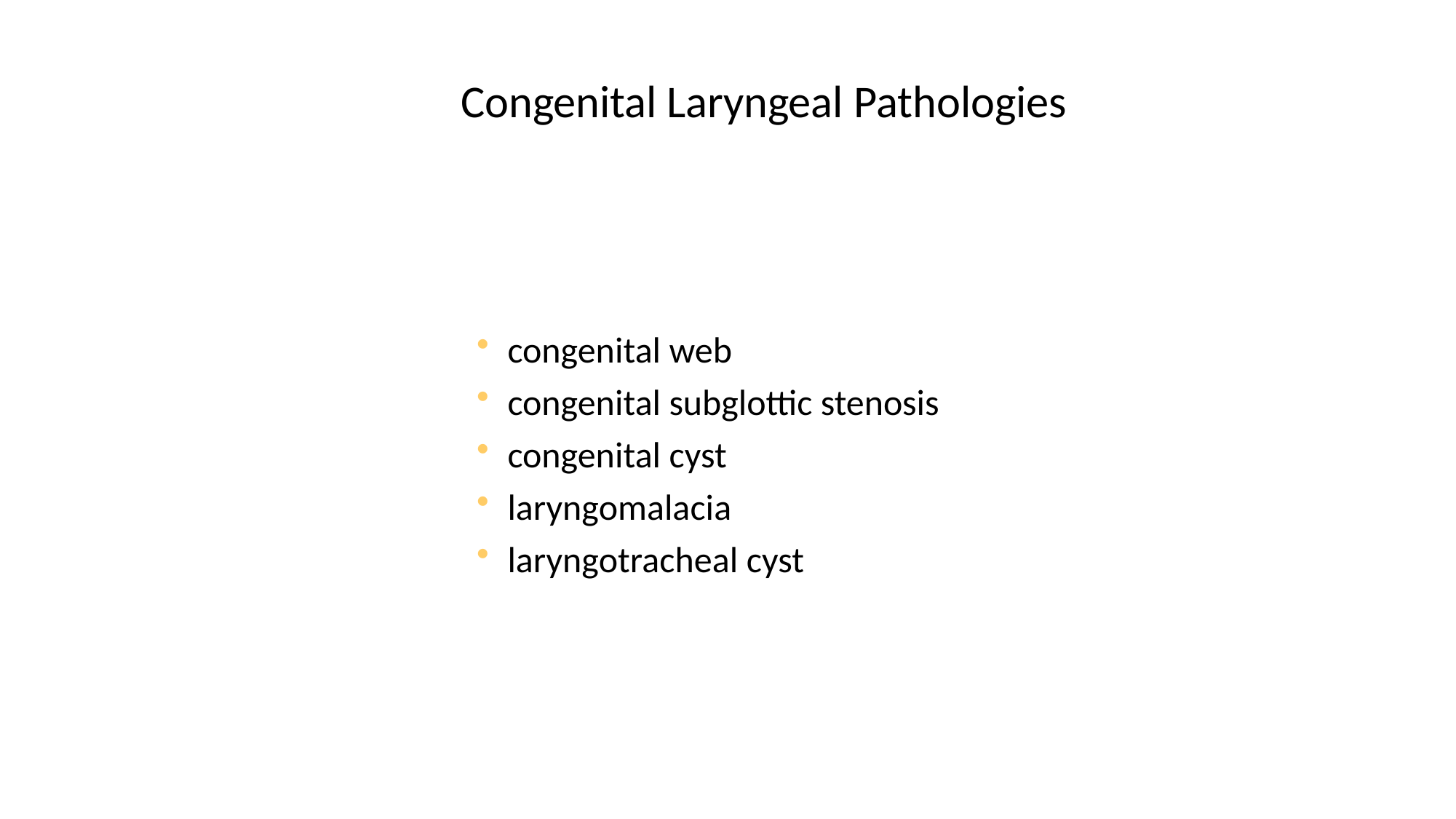

# Congenital Laryngeal Pathologies
congenital web
congenital subglottic stenosis
congenital cyst
laryngomalacia
laryngotracheal cyst